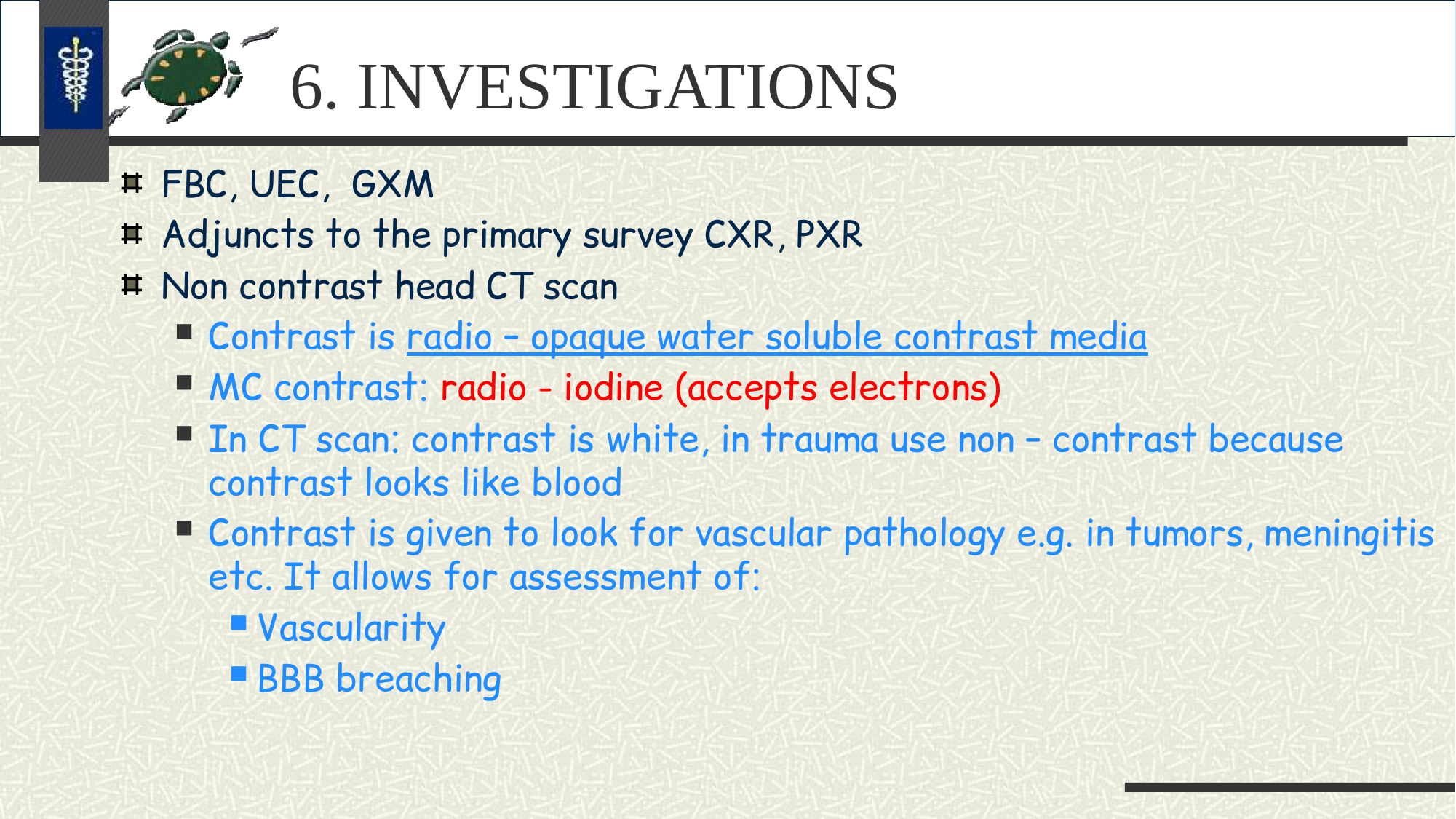

# 6. INVESTIGATIONS
FBC, UEC,  GXM
Adjuncts to the primary survey CXR, PXR
Non contrast head CT scan
Contrast is radio – opaque water soluble contrast media
MC contrast: radio - iodine (accepts electrons)
In CT scan: contrast is white, in trauma use non – contrast because contrast looks like blood
Contrast is given to look for vascular pathology e.g. in tumors, meningitis etc. It allows for assessment of:
Vascularity
BBB breaching